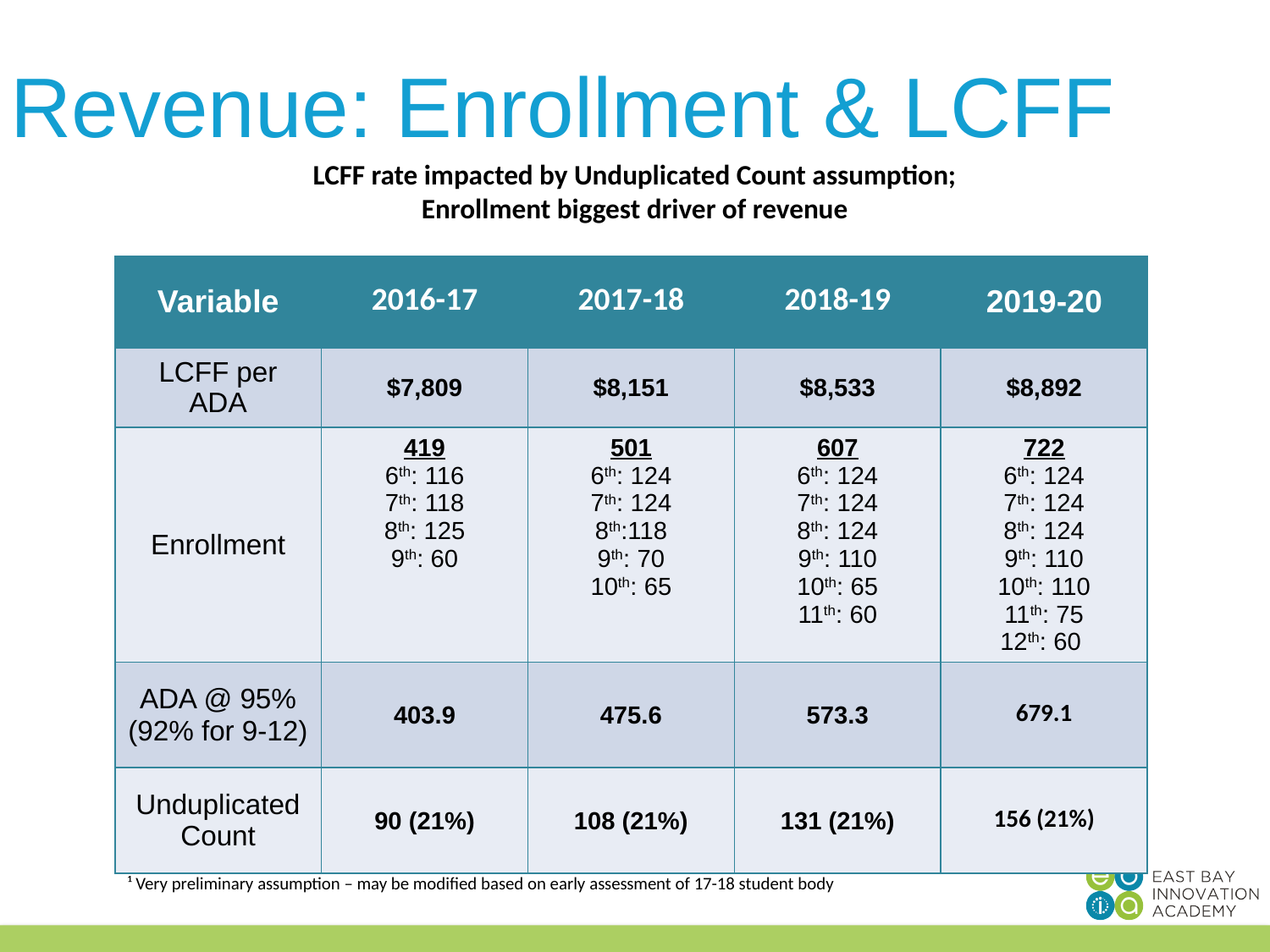

Revenue: Enrollment & LCFF
LCFF rate impacted by Unduplicated Count assumption;
Enrollment biggest driver of revenue
| Variable | 2016-17 | 2017-18 | 2018-19 | 2019-20 |
| --- | --- | --- | --- | --- |
| LCFF per ADA | $7,809 | $8,151 | $8,533 | $8,892 |
| Enrollment | 419 6th: 116 7th: 118 8th: 125 9th: 60 | 501 6th: 124 7th: 124 8th:118 9th: 70 10th: 65 | 607 6th: 124 7th: 124 8th: 124 9th: 110 10th: 65 11th: 60 | 722 6th: 124 7th: 124 8th: 124 9th: 110 10th: 110 11th: 75 12th: 60 |
| ADA @ 95% (92% for 9-12) | 403.9 | 475.6 | 573.3 | 679.1 |
| Unduplicated Count | 90 (21%) | 108 (21%) | 131 (21%) | 156 (21%) |
¹ Very preliminary assumption – may be modified based on early assessment of 17-18 student body